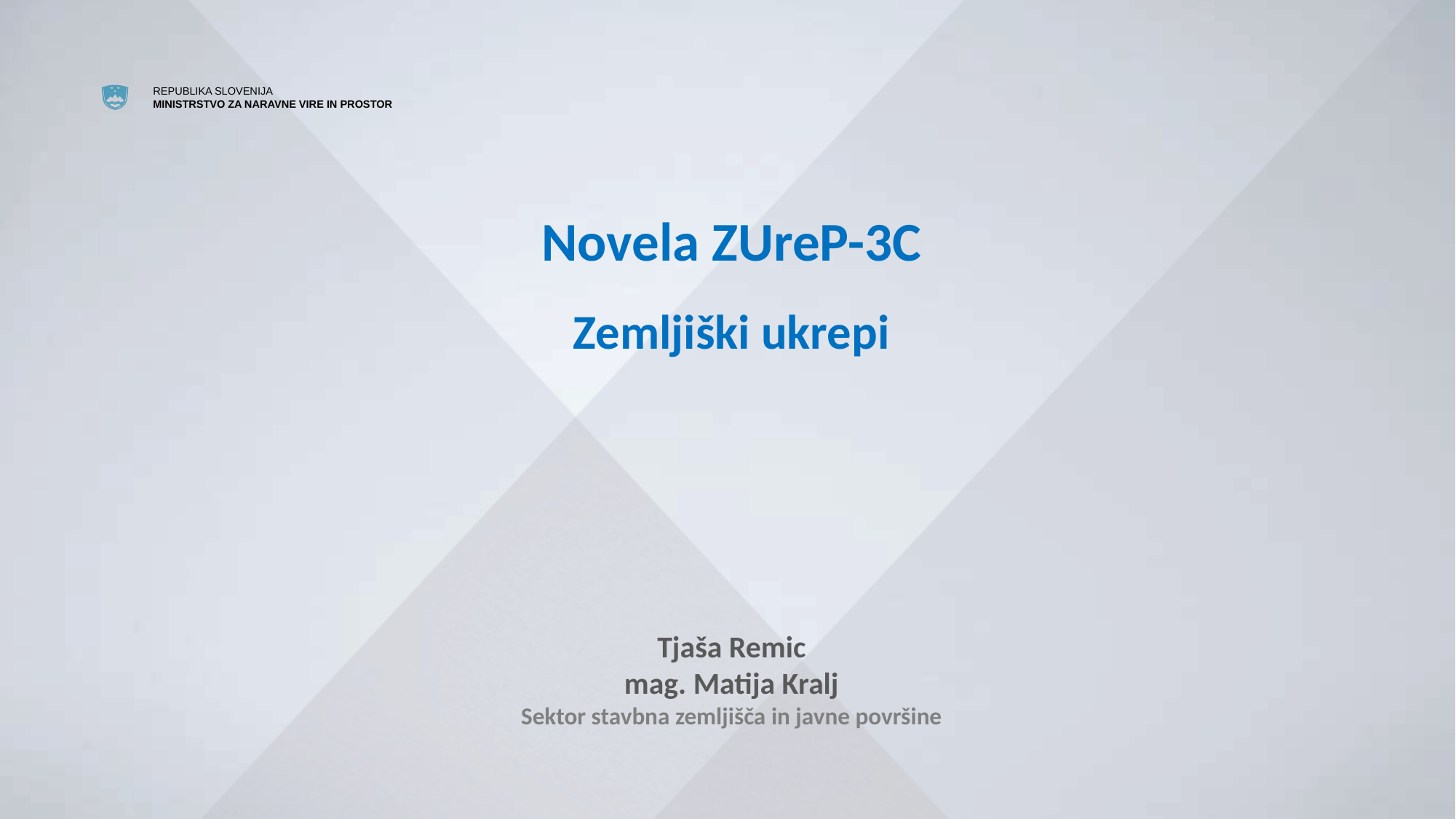

Novela ZUreP-3C
Zemljiški ukrepi
#
Tjaša Remic
mag. Matija Kralj
Sektor stavbna zemljišča in javne površine